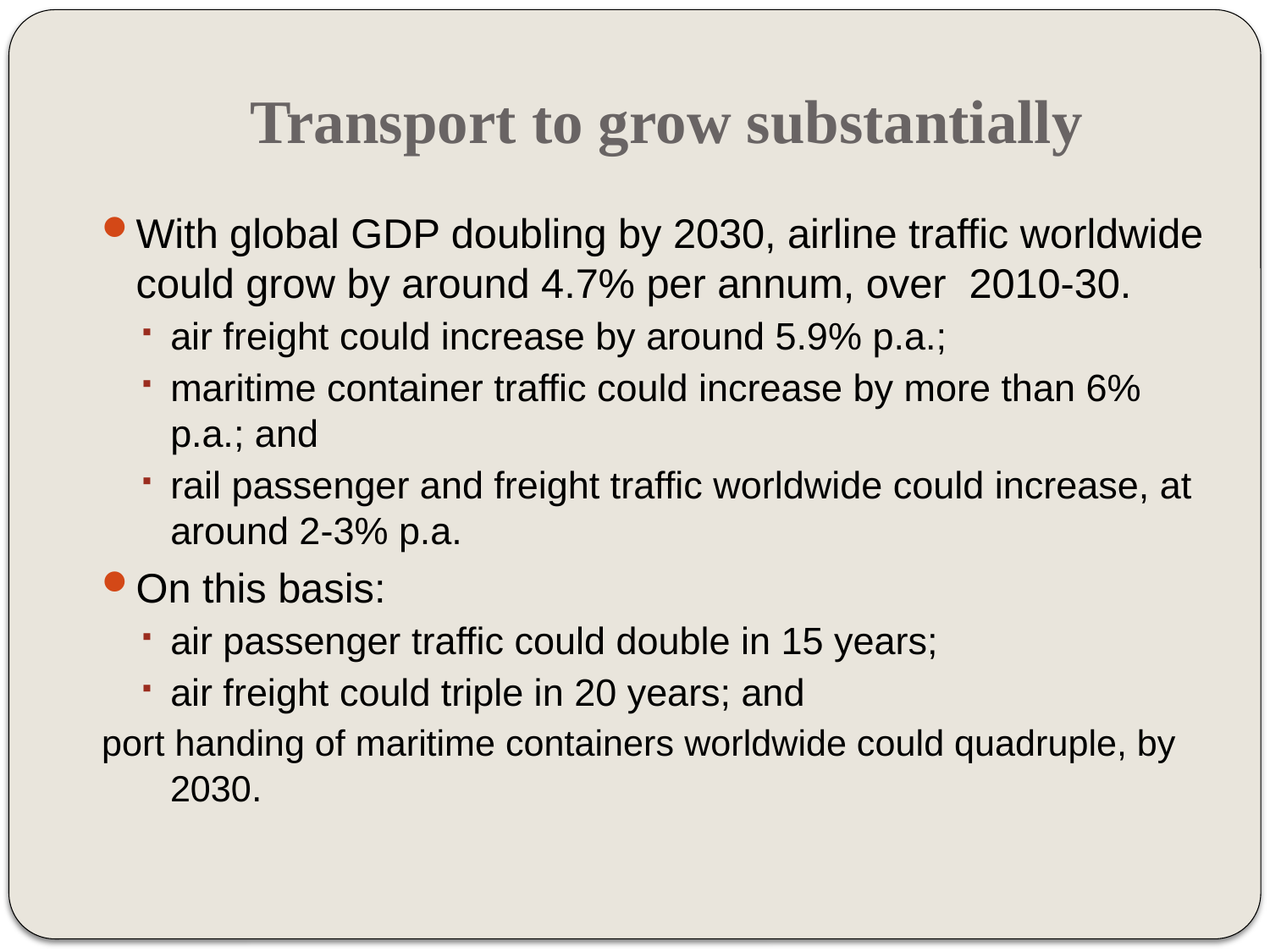

# Transport to grow substantially
With global GDP doubling by 2030, airline traffic worldwide could grow by around 4.7% per annum, over  2010-30.
air freight could increase by around 5.9% p.a.;
maritime container traffic could increase by more than 6% p.a.; and
rail passenger and freight traffic worldwide could increase, at around 2-3% p.a.
On this basis:
air passenger traffic could double in 15 years;
air freight could triple in 20 years; and
port handing of maritime containers worldwide could quadruple, by 2030.